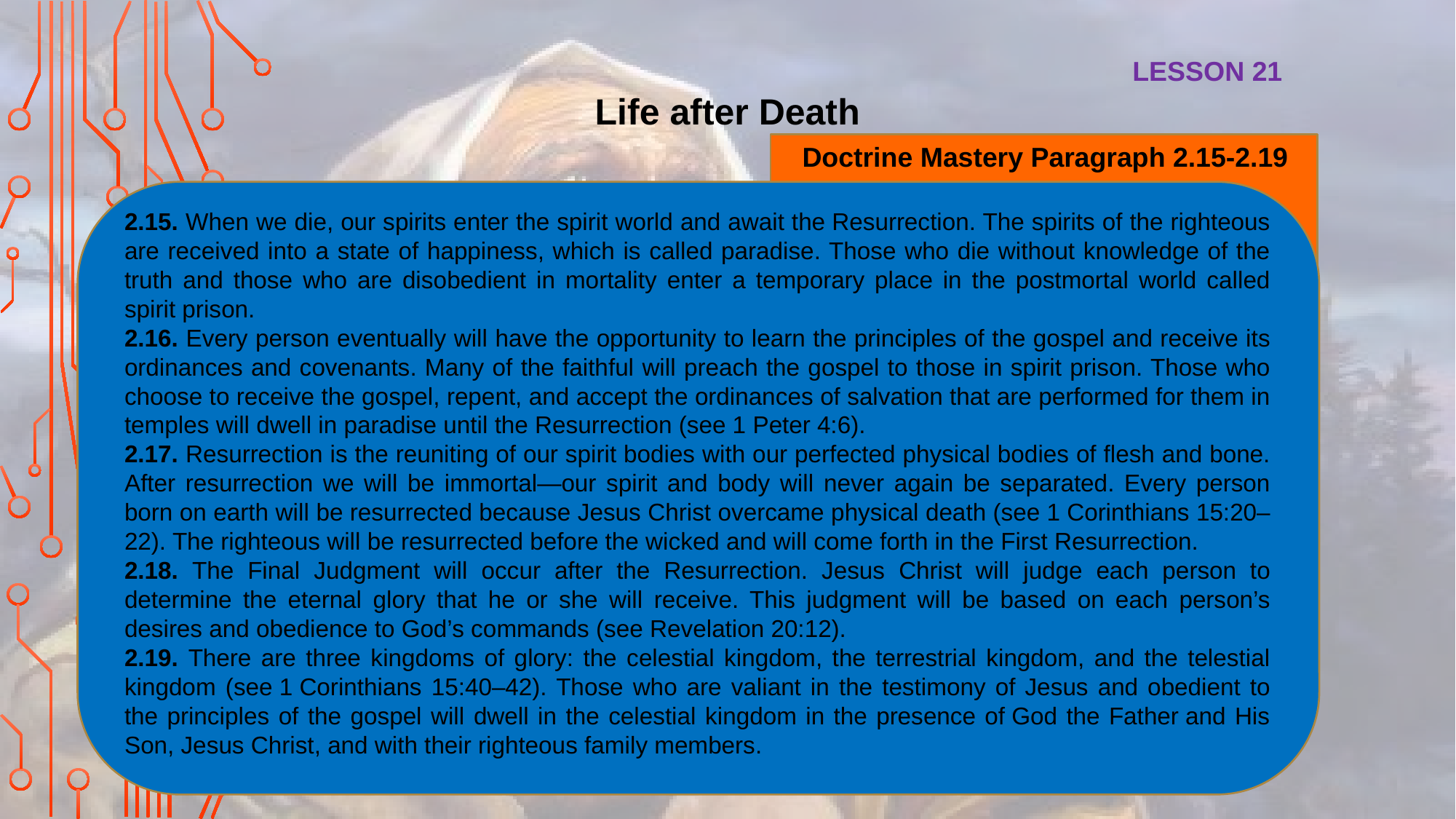

LESSON 21
Life after Death
Doctrine Mastery Paragraph 2.15-2.19

2.15. When we die, our spirits enter the spirit world and await the Resurrection. The spirits of the righteous are received into a state of happiness, which is called paradise. Those who die without knowledge of the truth and those who are disobedient in mortality enter a temporary place in the postmortal world called spirit prison.
2.16. Every person eventually will have the opportunity to learn the principles of the gospel and receive its ordinances and covenants. Many of the faithful will preach the gospel to those in spirit prison. Those who choose to receive the gospel, repent, and accept the ordinances of salvation that are performed for them in temples will dwell in paradise until the Resurrection (see 1 Peter 4:6).
2.17. Resurrection is the reuniting of our spirit bodies with our perfected physical bodies of flesh and bone. After resurrection we will be immortal—our spirit and body will never again be separated. Every person born on earth will be resurrected because Jesus Christ overcame physical death (see 1 Corinthians 15:20–22). The righteous will be resurrected before the wicked and will come forth in the First Resurrection.
2.18. The Final Judgment will occur after the Resurrection. Jesus Christ will judge each person to determine the eternal glory that he or she will receive. This judgment will be based on each person’s desires and obedience to God’s commands (see Revelation 20:12).
2.19. There are three kingdoms of glory: the celestial kingdom, the terrestrial kingdom, and the telestial kingdom (see 1 Corinthians 15:40–42). Those who are valiant in the testimony of Jesus and obedient to the principles of the gospel will dwell in the celestial kingdom in the presence of God the Father and His Son, Jesus Christ, and with their righteous family members.